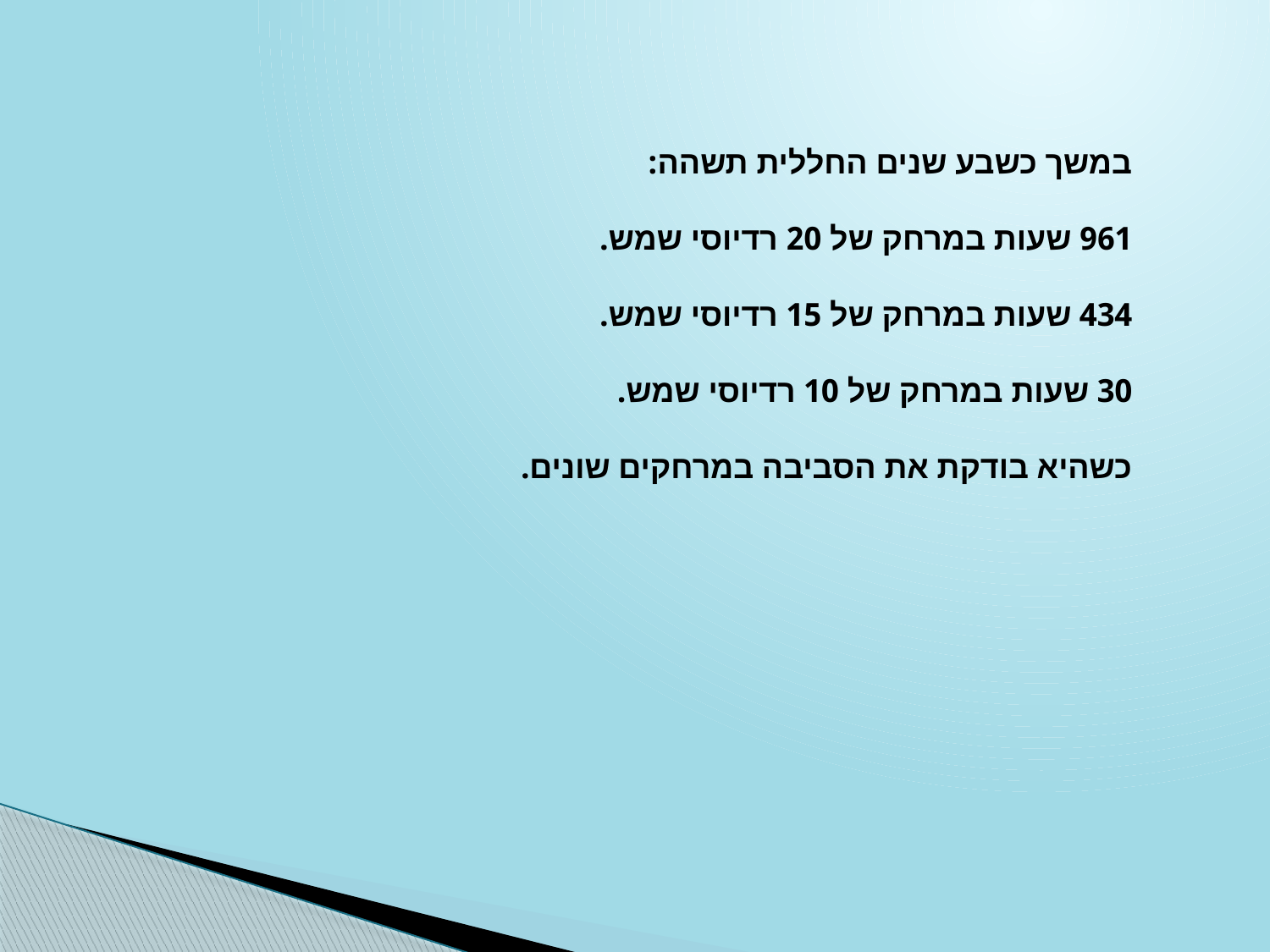

במשך כשבע שנים החללית תשהה:

961 שעות במרחק של 20 רדיוסי שמש.

434 שעות במרחק של 15 רדיוסי שמש.

30 שעות במרחק של 10 רדיוסי שמש.

כשהיא בודקת את הסביבה במרחקים שונים.